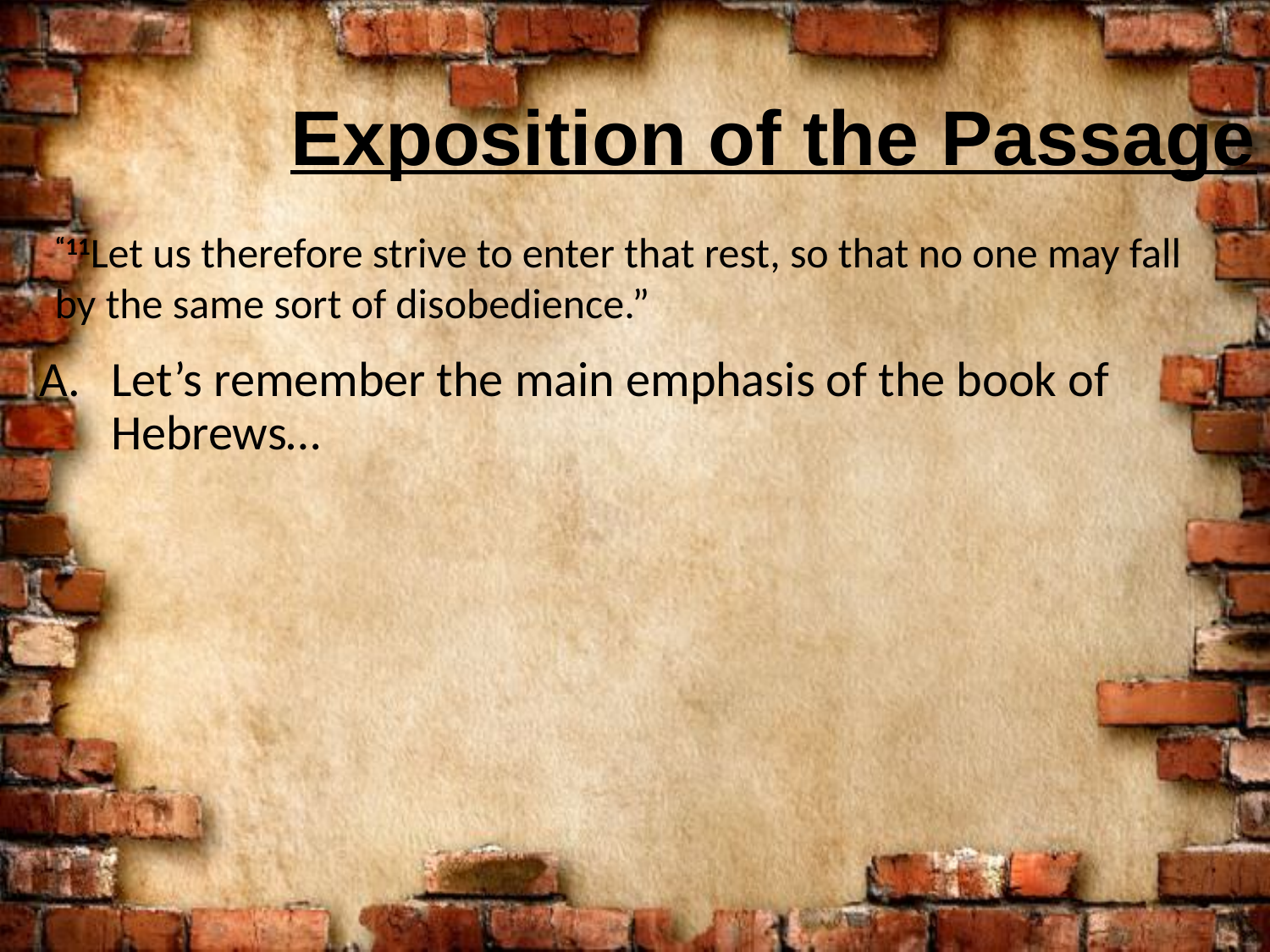

# Exposition of the Passage
“11Let us therefore strive to enter that rest, so that no one may fall by the same sort of disobedience.”
Let’s remember the main emphasis of the book of Hebrews…